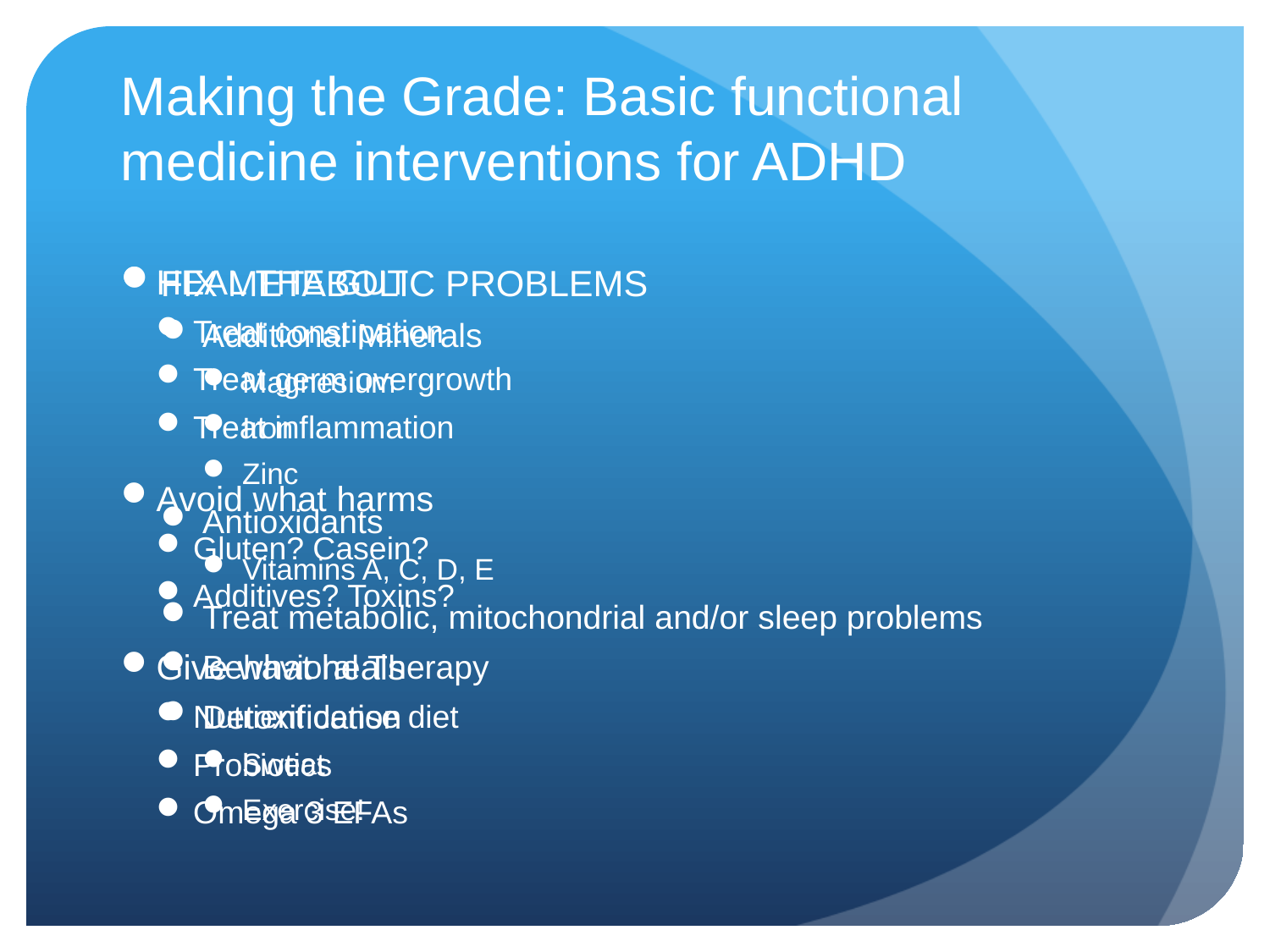

# Making the Grade: Basic functional medicine interventions for ADHD
HEAL THE GUT
Treat constipation
Treat germ overgrowth
Treat inflammation
Avoid what harms
Gluten? Casein?
Additives? Toxins?
Give what heals
Nutrient dense diet
Probiotics
Omega 3 EFAs
FIX METABOLIC PROBLEMS
Additional Minerals
Magnesium
Iron
Zinc
Antioxidants
Vitamins A, C, D, E
Treat metabolic, mitochondrial and/or sleep problems
Behavioral Therapy
Detoxification
Sweat
Exercise!